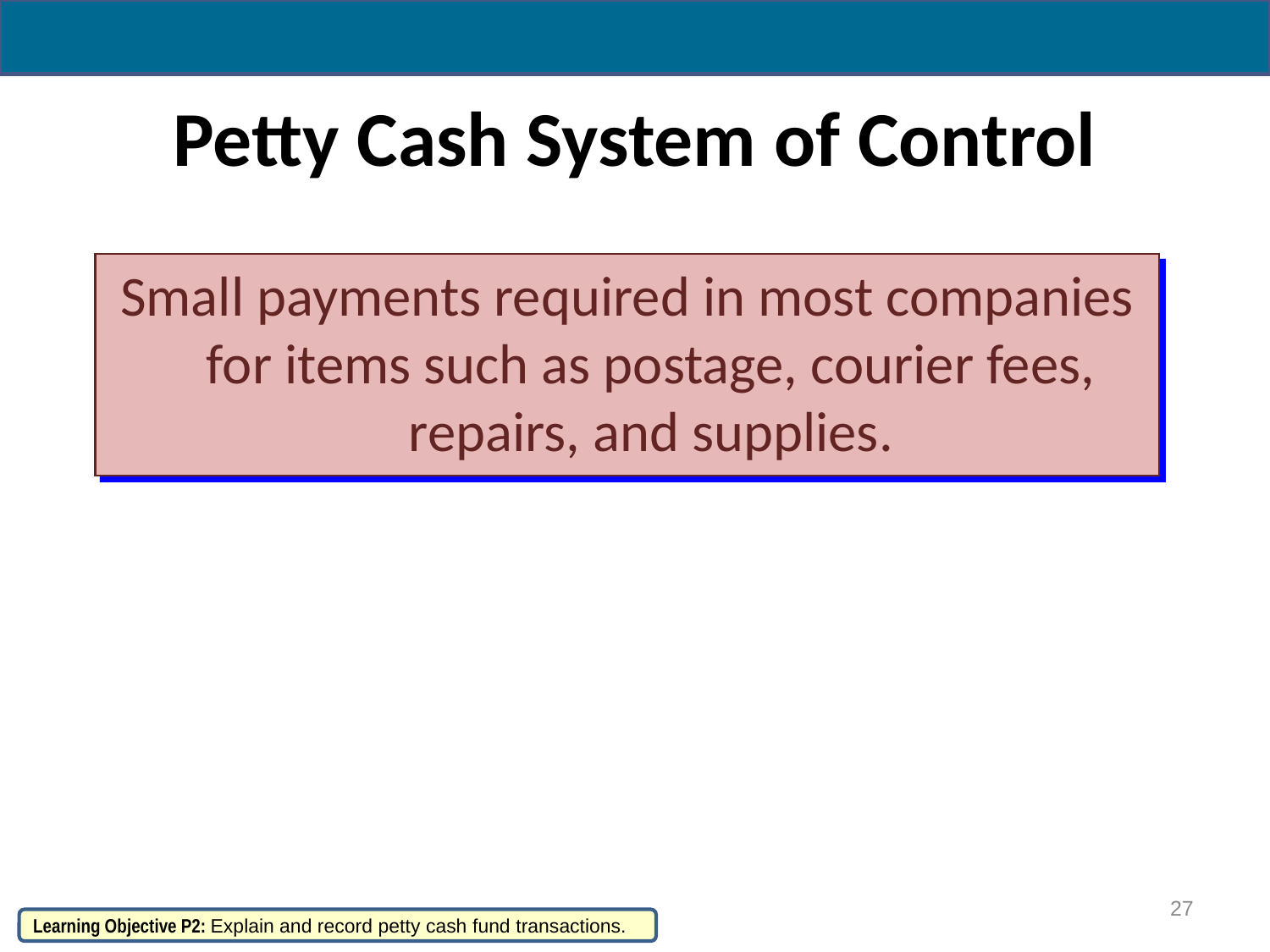

# Petty Cash System of Control
Small payments required in most companies for items such as postage, courier fees, repairs, and supplies.
27
Learning Objective P2: Explain and record petty cash fund transactions.